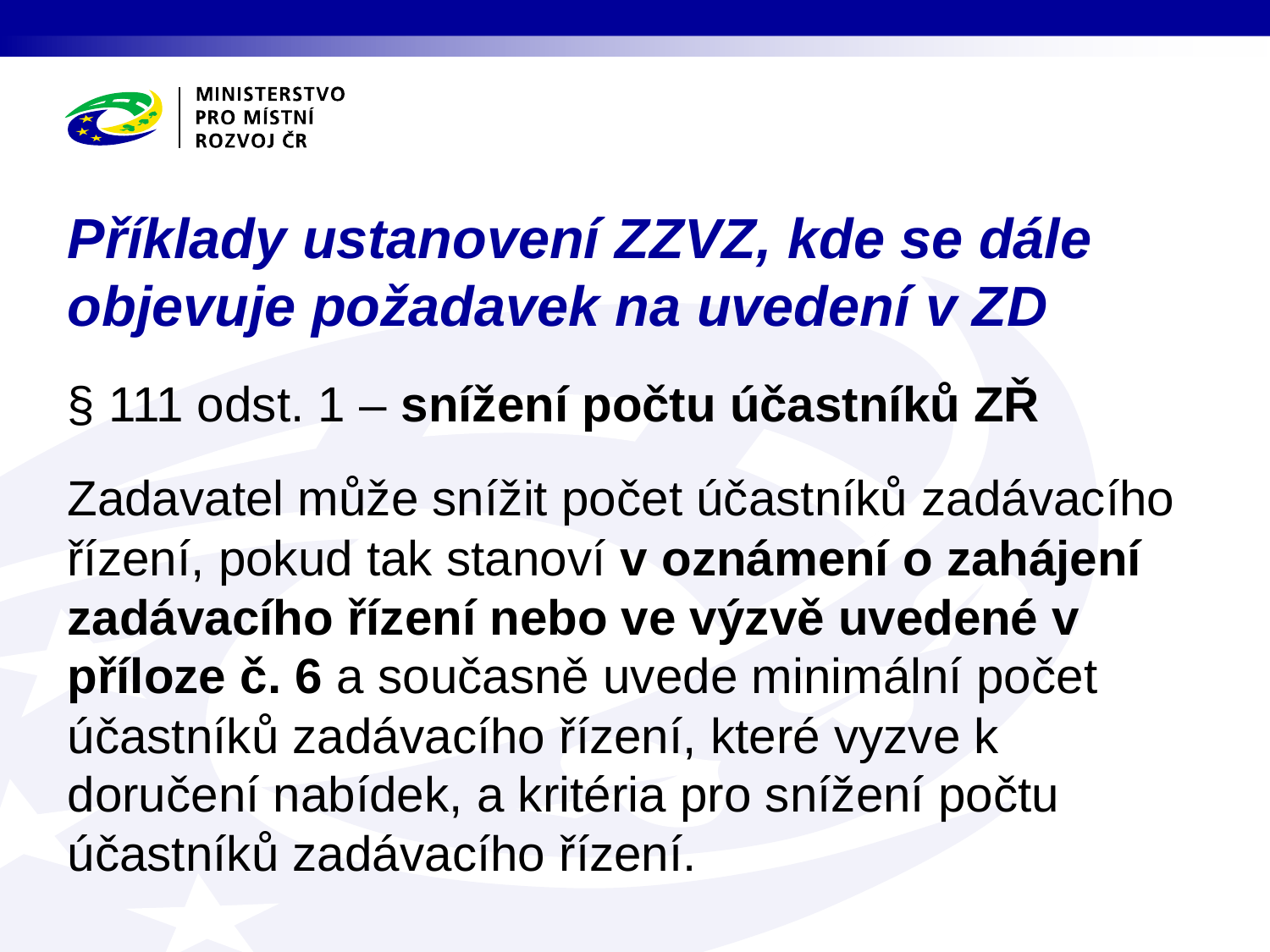

# Příklady ustanovení ZZVZ, kde se dále objevuje požadavek na uvedení v ZD
§ 111 odst. 1 – snížení počtu účastníků ZŘ
Zadavatel může snížit počet účastníků zadávacího řízení, pokud tak stanoví v oznámení o zahájení zadávacího řízení nebo ve výzvě uvedené v příloze č. 6 a současně uvede minimální počet účastníků zadávacího řízení, které vyzve k doručení nabídek, a kritéria pro snížení počtu účastníků zadávacího řízení.